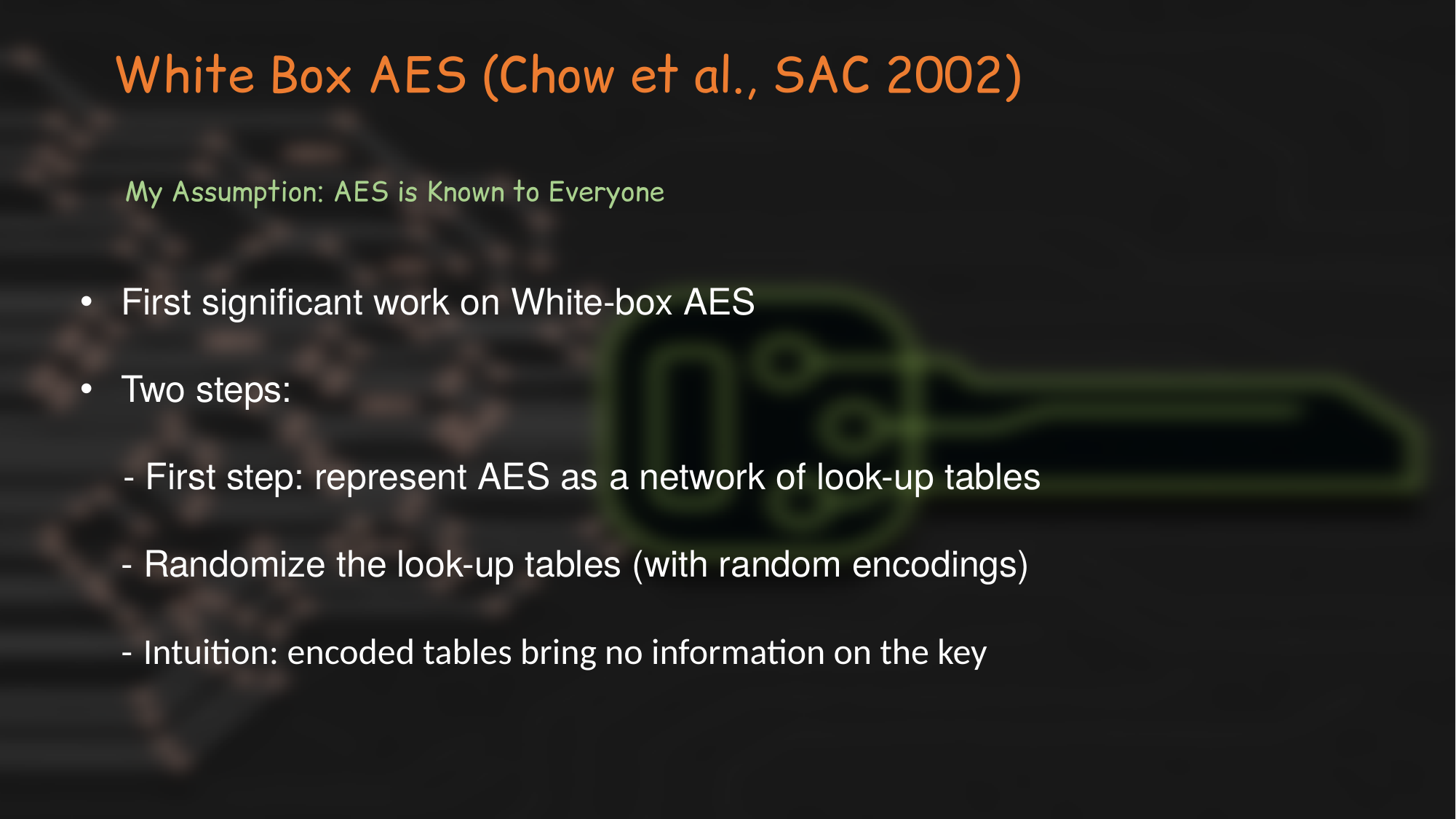

White Box AES (Chow et al., SAC 2002)
My Assumption: AES is Known to Everyone
First significant work on White-box AES

Two steps:

     - First step: represent AES as a network of look-up tables

    - Randomize the look-up tables (with random encodings)

    - Intuition: encoded tables bring no information on the key